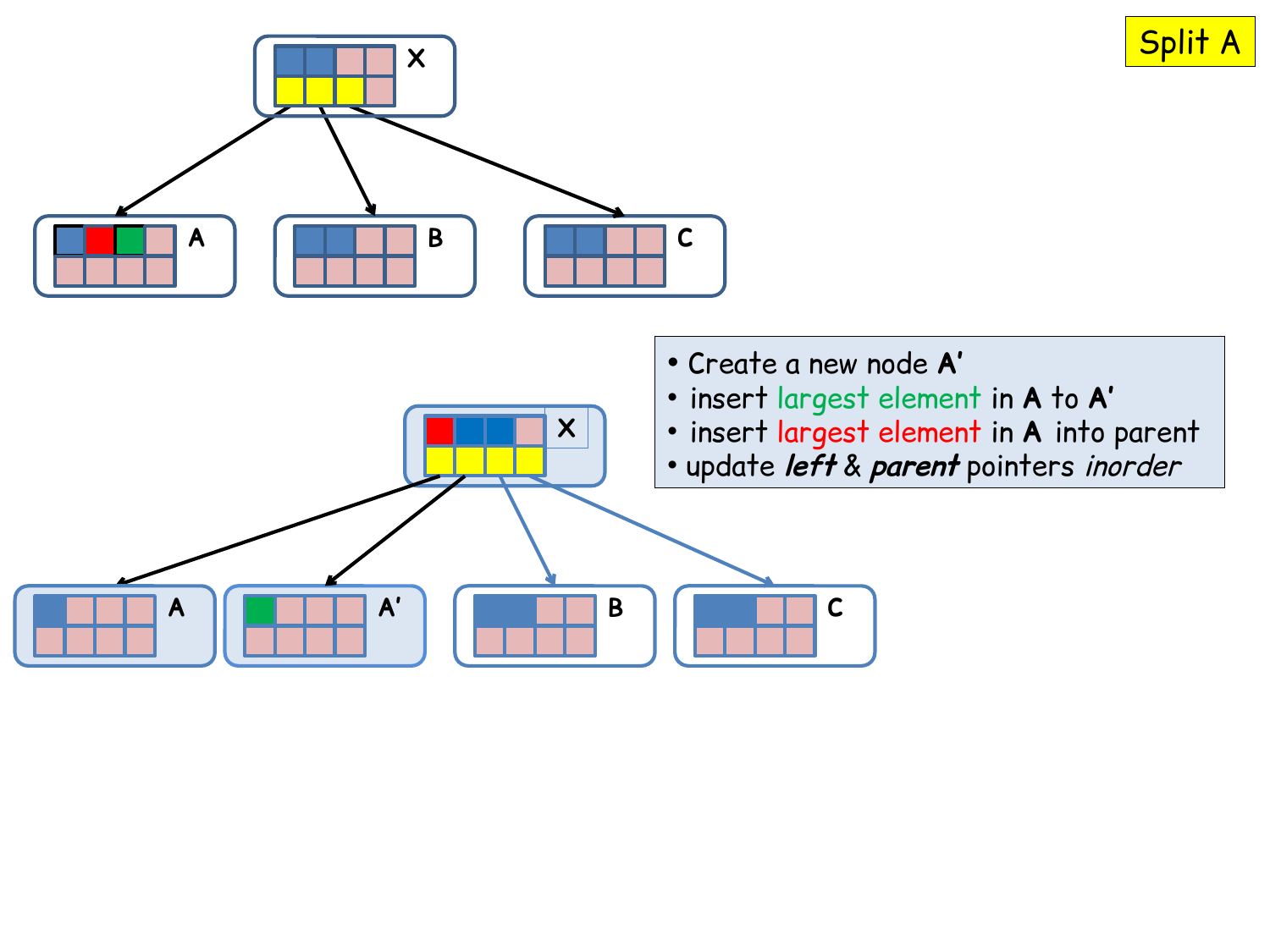

Split A

X

A

B

C

 Create a new node A’
 insert largest element in A to A’
 insert largest element in A into parent
 update left & parent pointers inorder

X

A

A’

B

C